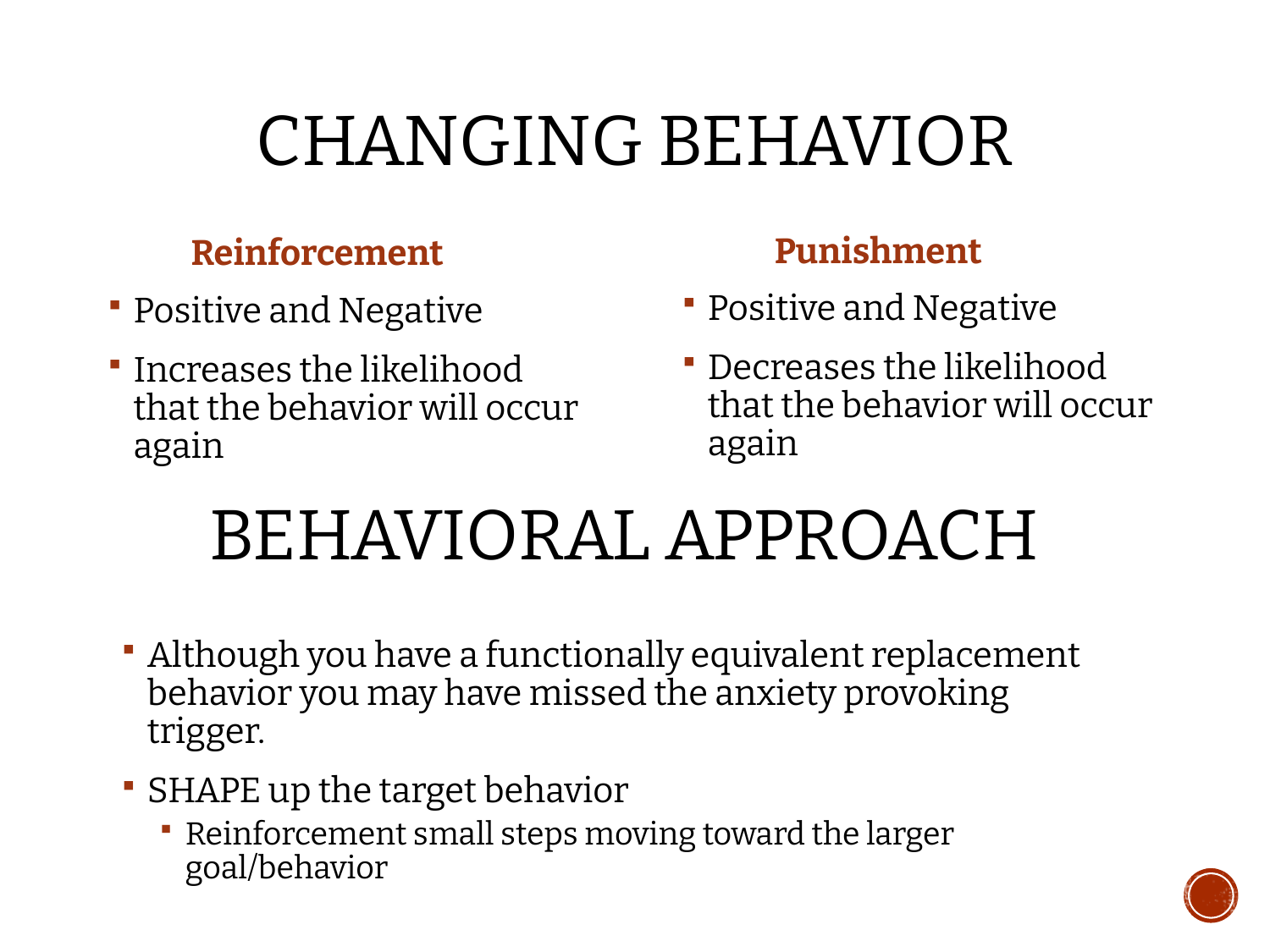

# Changing behavior
Punishment
Reinforcement
Positive and Negative
Decreases the likelihood that the behavior will occur again
Positive and Negative
Increases the likelihood that the behavior will occur again
Behavioral Approach
Although you have a functionally equivalent replacement behavior you may have missed the anxiety provoking trigger.
SHAPE up the target behavior
Reinforcement small steps moving toward the larger goal/behavior